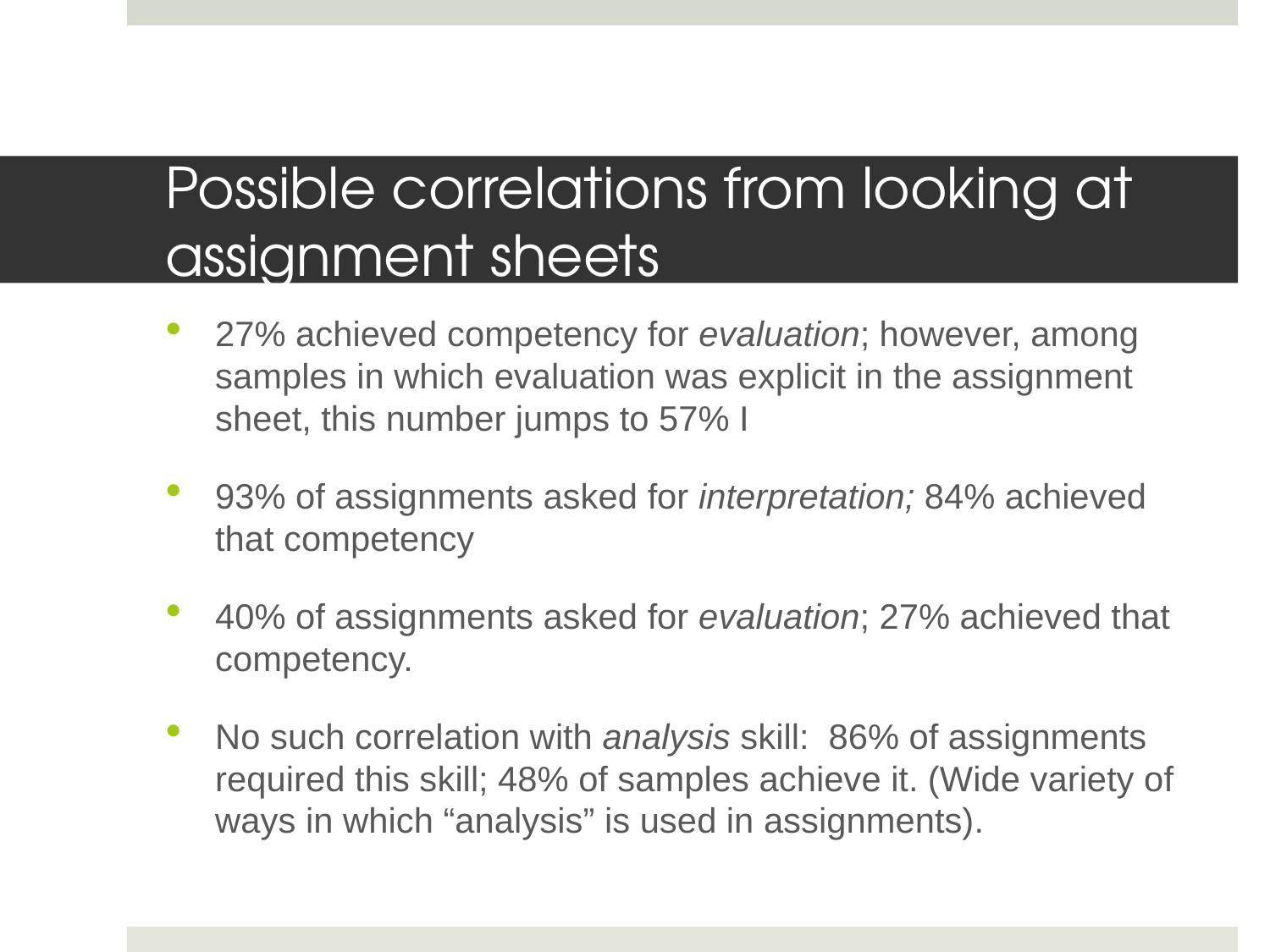

# Possible correlations from looking at assignment sheets
27% achieved competency for evaluation; however, among samples in which evaluation was explicit in the assignment sheet, this number jumps to 57% I
93% of assignments asked for interpretation; 84% achieved that competency
40% of assignments asked for evaluation; 27% achieved that competency.
No such correlation with analysis skill:  86% of assignments required this skill; 48% of samples achieve it. (Wide variety of ways in which “analysis” is used in assignments).